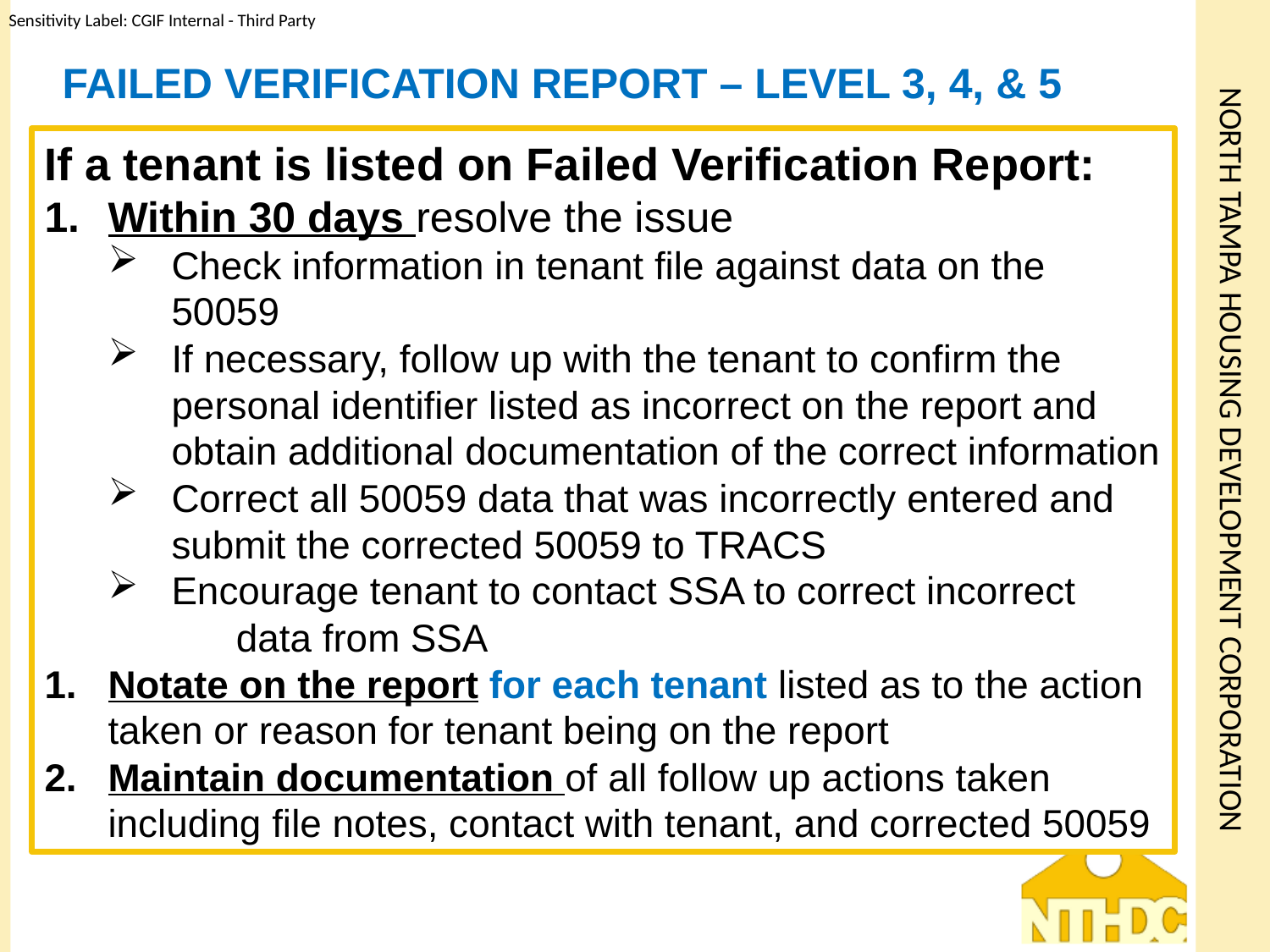

# Failed Verification Report – Level 3, 4, & 5
If a tenant is listed on Failed Verification Report:
Within 30 days resolve the issue
Check information in tenant file against data on the 50059
If necessary, follow up with the tenant to confirm the personal identifier listed as incorrect on the report and obtain additional documentation of the correct information
Correct all 50059 data that was incorrectly entered and submit the corrected 50059 to TRACS
Encourage tenant to contact SSA to correct incorrect              data from SSA
Notate on the report for each tenant listed as to the action taken or reason for tenant being on the report
Maintain documentation of all follow up actions taken including file notes, contact with tenant, and corrected 50059